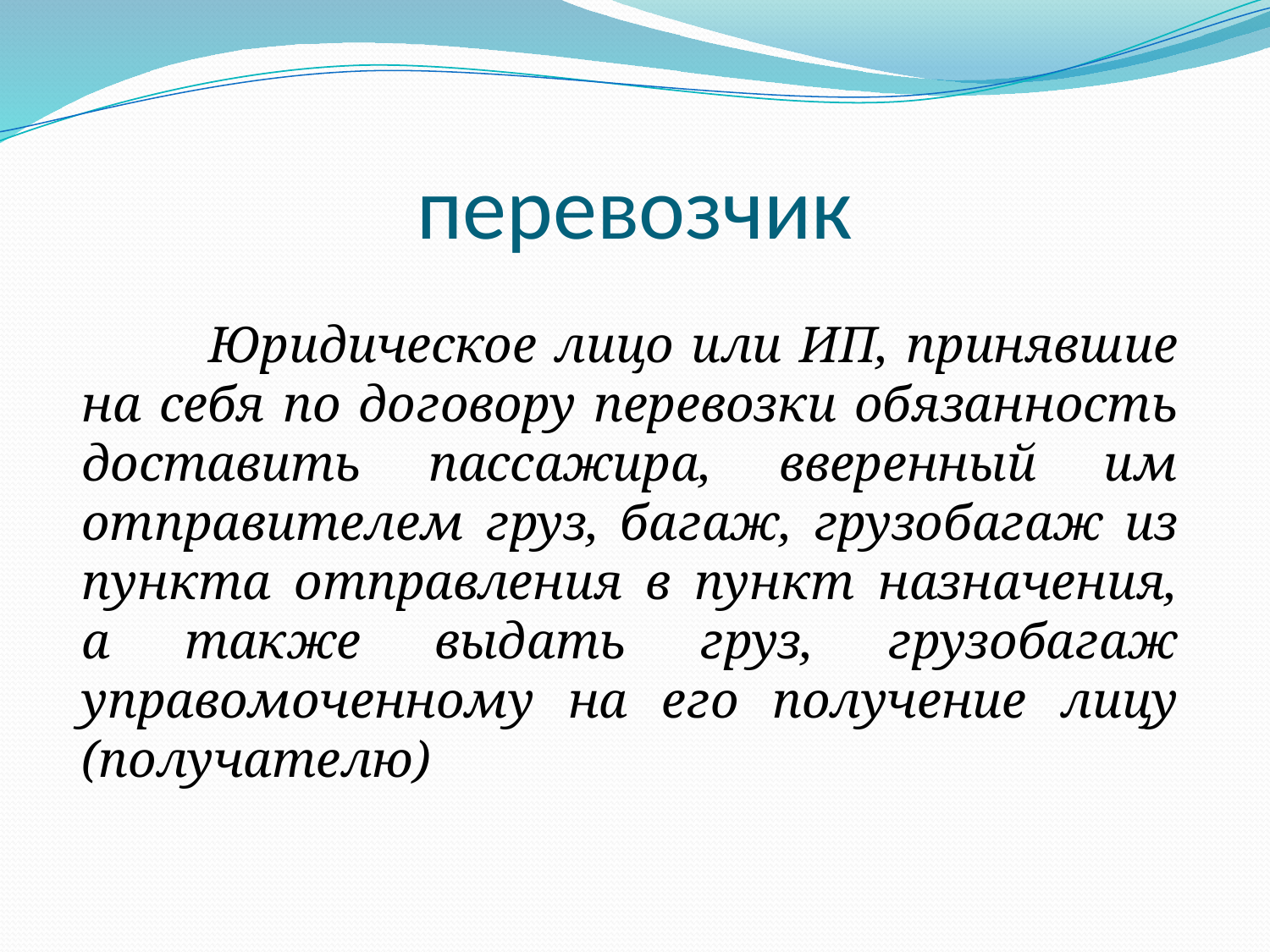

# перевозчик
	Юридическое лицо или ИП, принявшие на себя по договору перевозки обязанность доставить пассажира, вверенный им отправителем груз, багаж, грузобагаж из пункта отправления в пункт назначения, а также выдать груз, грузобагаж управомоченному на его получение лицу (получателю)